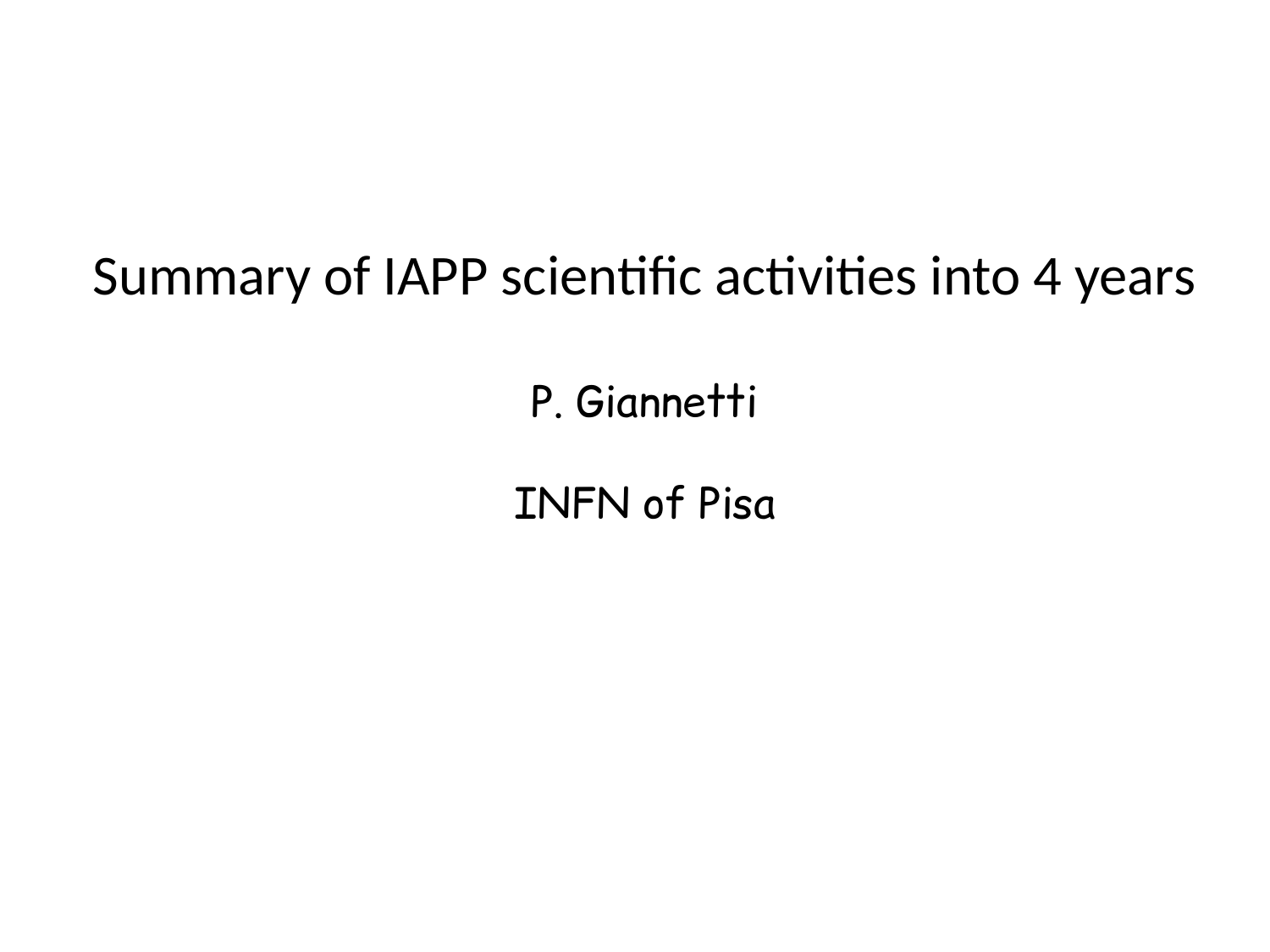

Summary of IAPP scientific activities into 4 years

P. Giannetti

INFN of Pisa